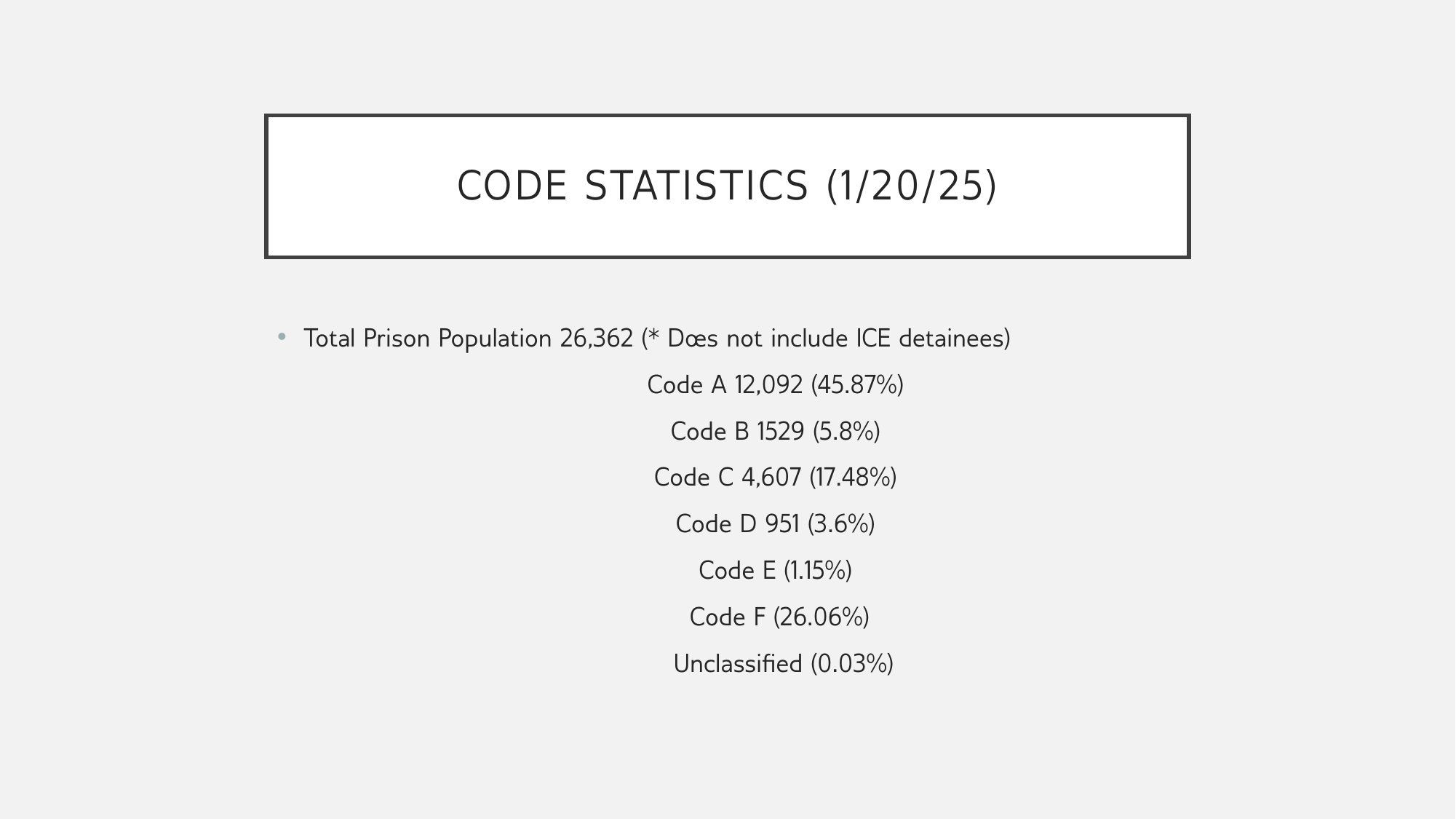

# Code Statistics (1/20/25)
Total Prison Population 26,362 (* Does not include ICE detainees)
            Code A 12,092 (45.87%)
            Code B 1529 (5.8%)
            Code C 4,607 (17.48%)
            Code D 951 (3.6%)
            Code E (1.15%)
             Code F (26.06%)
              Unclassified (0.03%)